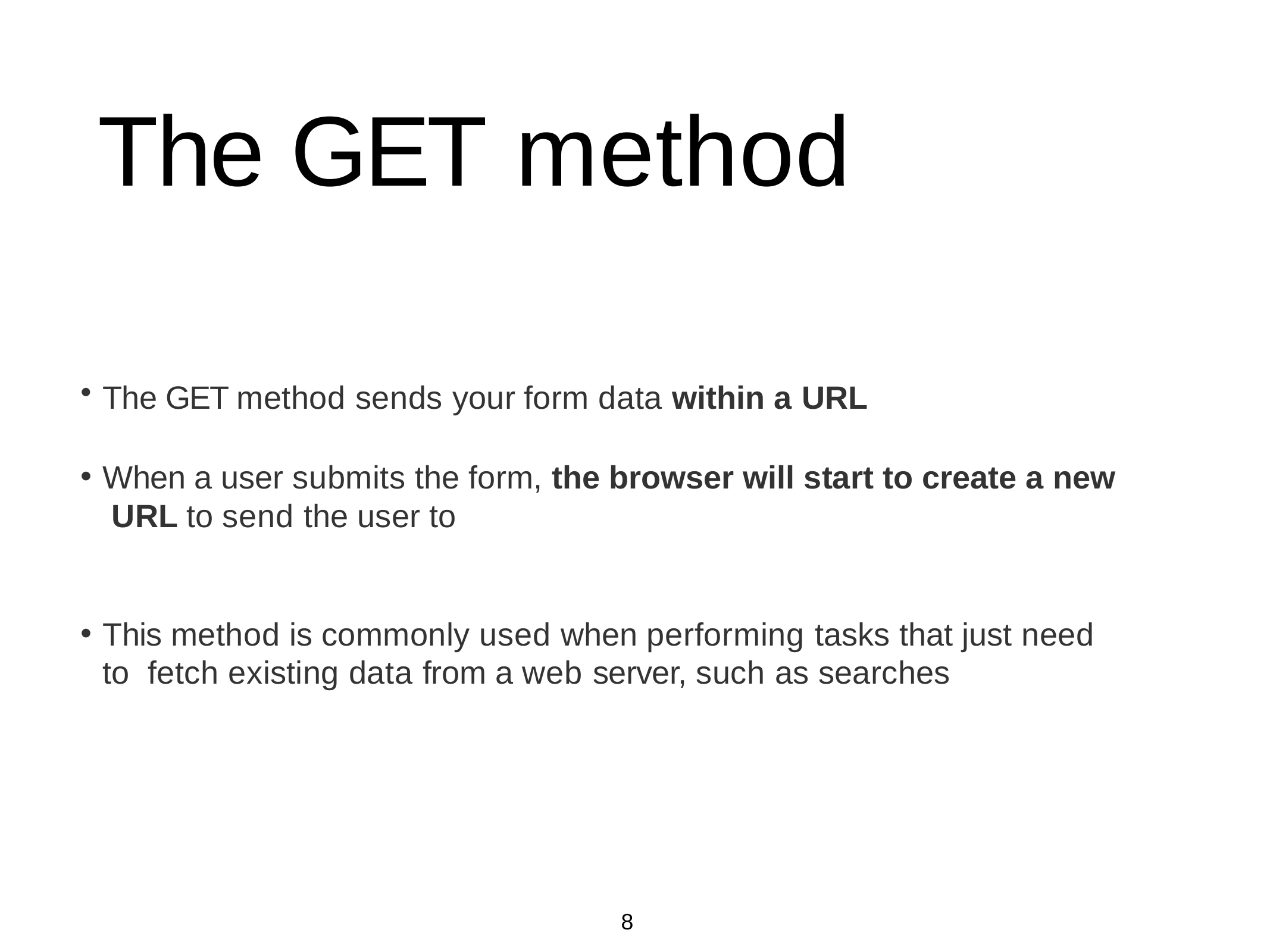

# The GET method
The GET method sends your form data within a URL

When a user submits the form, the browser will start to create a new  URL to send the user to

This method is commonly used when performing tasks that just need to  fetch existing data from a web server, such as searches
8